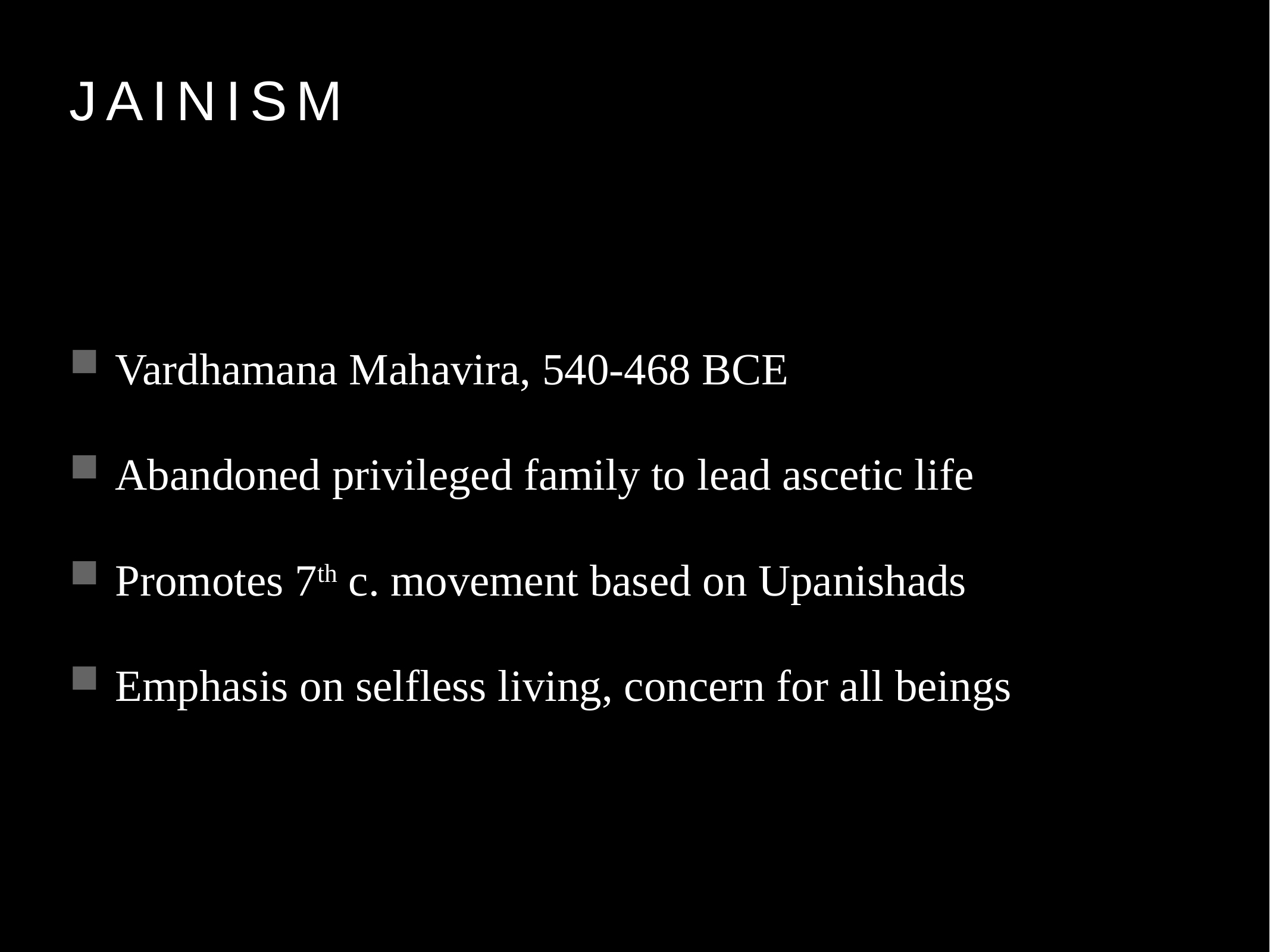

# Jainism
Vardhamana Mahavira, 540-468 BCE
Abandoned privileged family to lead ascetic life
Promotes 7th c. movement based on Upanishads
Emphasis on selfless living, concern for all beings